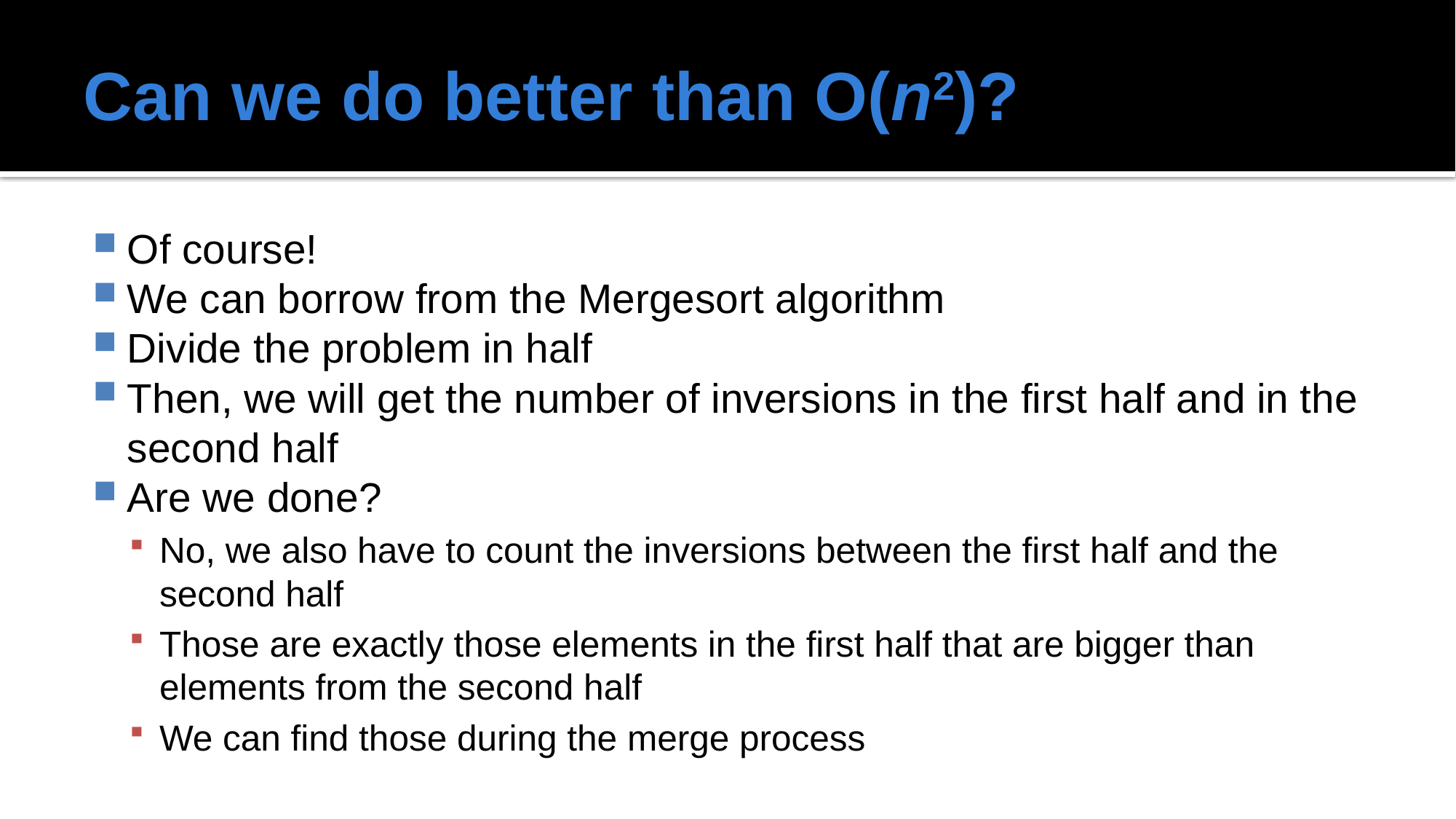

# Can we do better than O(n2)?
Of course!
We can borrow from the Mergesort algorithm
Divide the problem in half
Then, we will get the number of inversions in the first half and in the second half
Are we done?
No, we also have to count the inversions between the first half and the second half
Those are exactly those elements in the first half that are bigger than elements from the second half
We can find those during the merge process